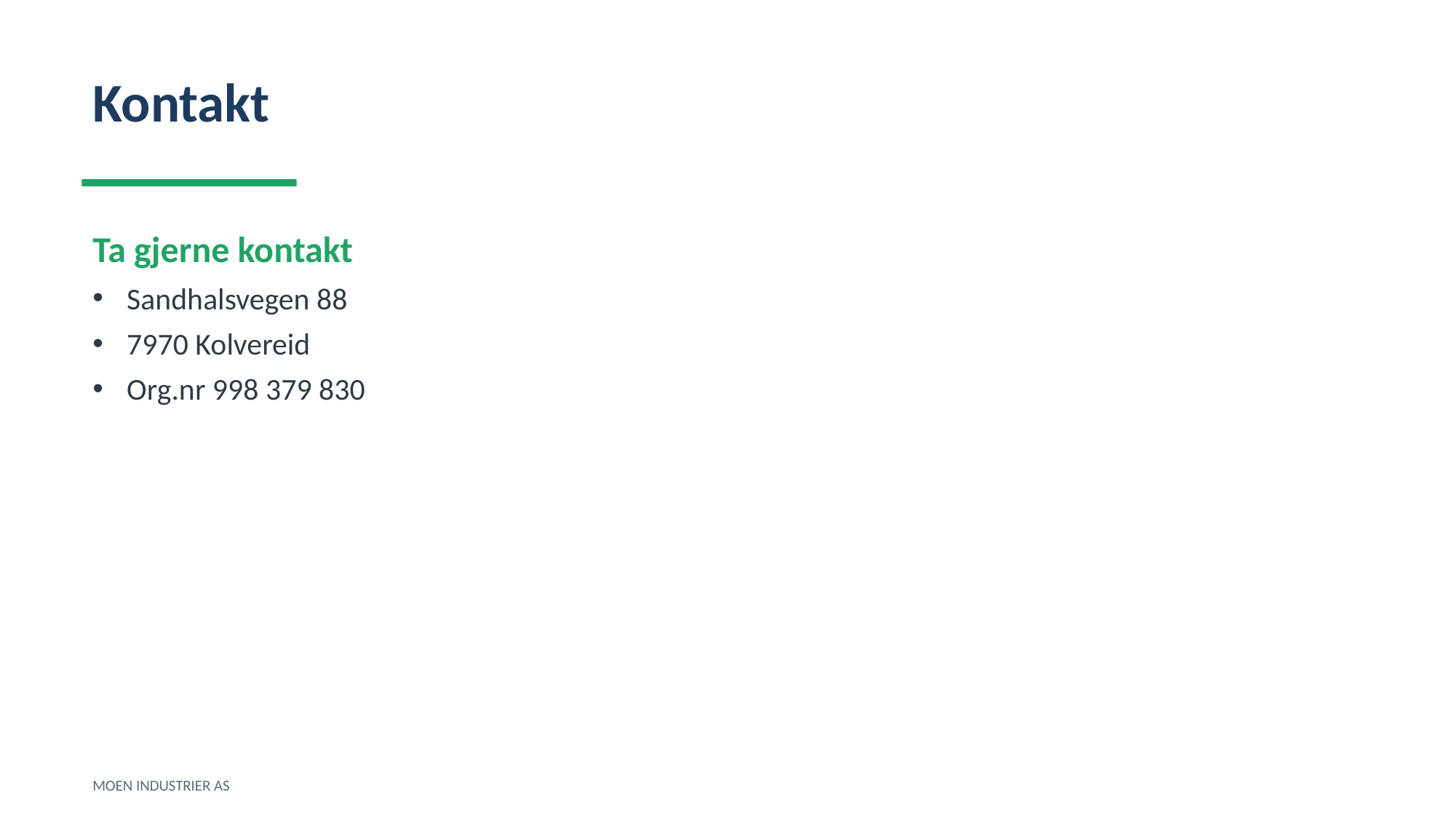

Kontakt

Ta gjerne kontakt
Sandhalsvegen 88
7970 Kolvereid
Org.nr 998 379 830
MOEN INDUSTRIER AS